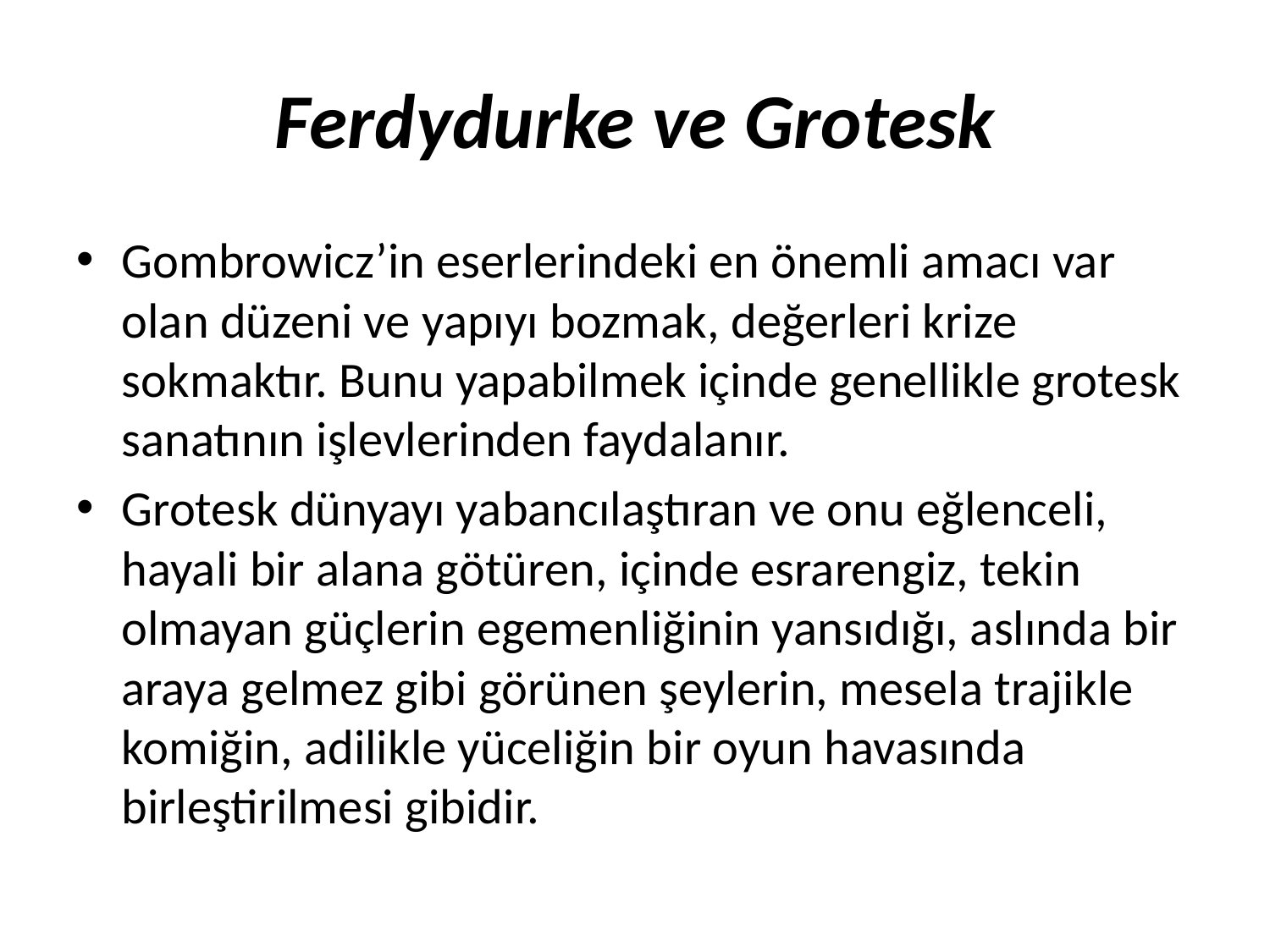

# Ferdydurke ve Grotesk
Gombrowicz’in eserlerindeki en önemli amacı var olan düzeni ve yapıyı bozmak, değerleri krize sokmaktır. Bunu yapabilmek içinde genellikle grotesk sanatının işlevlerinden faydalanır.
Grotesk dünyayı yabancılaştıran ve onu eğlenceli, hayali bir alana götüren, içinde esrarengiz, tekin olmayan güçlerin egemenliğinin yansıdığı, aslında bir araya gelmez gibi görünen şeylerin, mesela trajikle komiğin, adilikle yüceliğin bir oyun havasında birleştirilmesi gibidir.